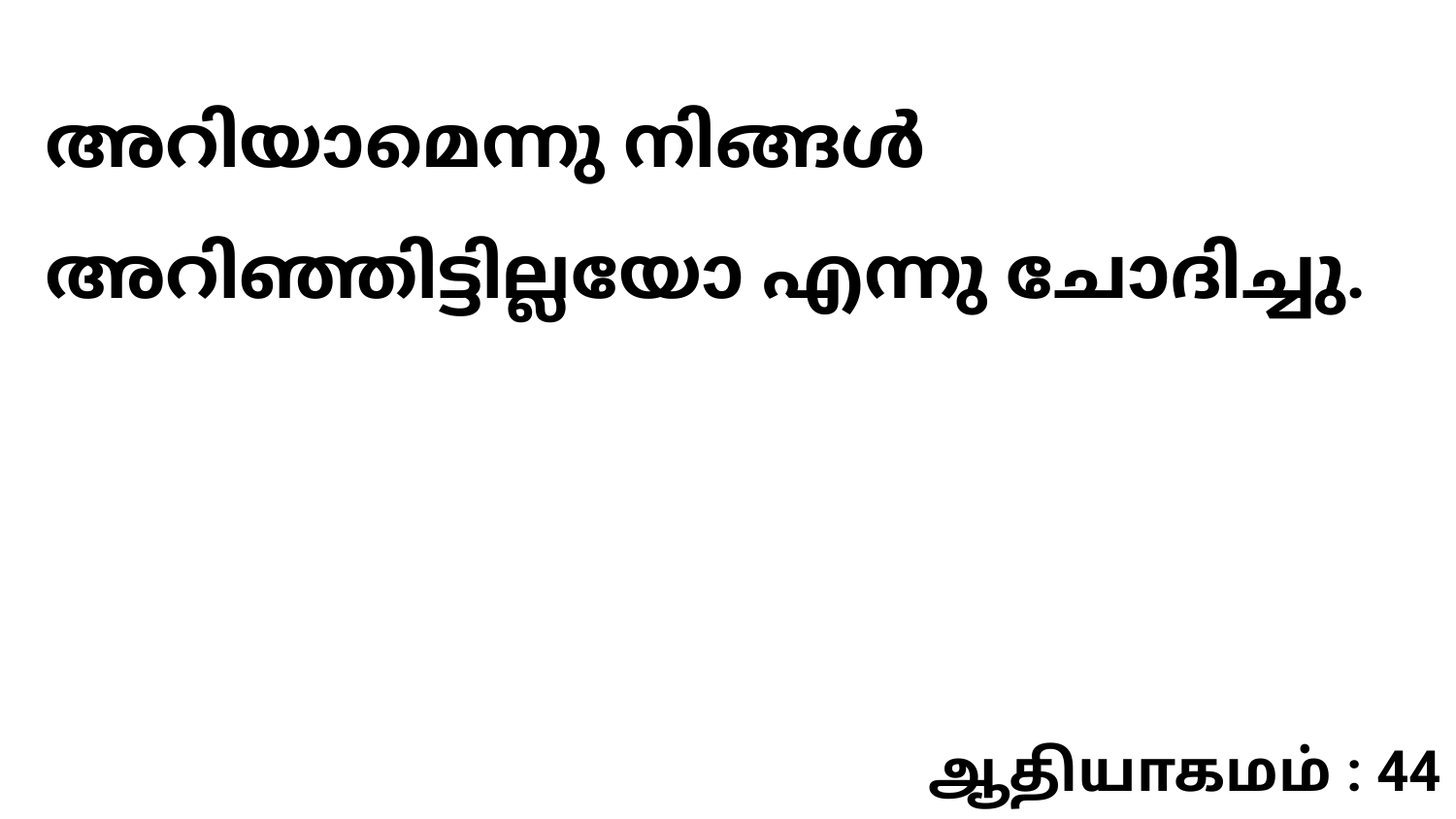

അറിയാമെന്നു നിങ്ങൾ അറിഞ്ഞിട്ടില്ലയോ എന്നു ചോദിച്ചു.
ஆதியாகமம் : 44